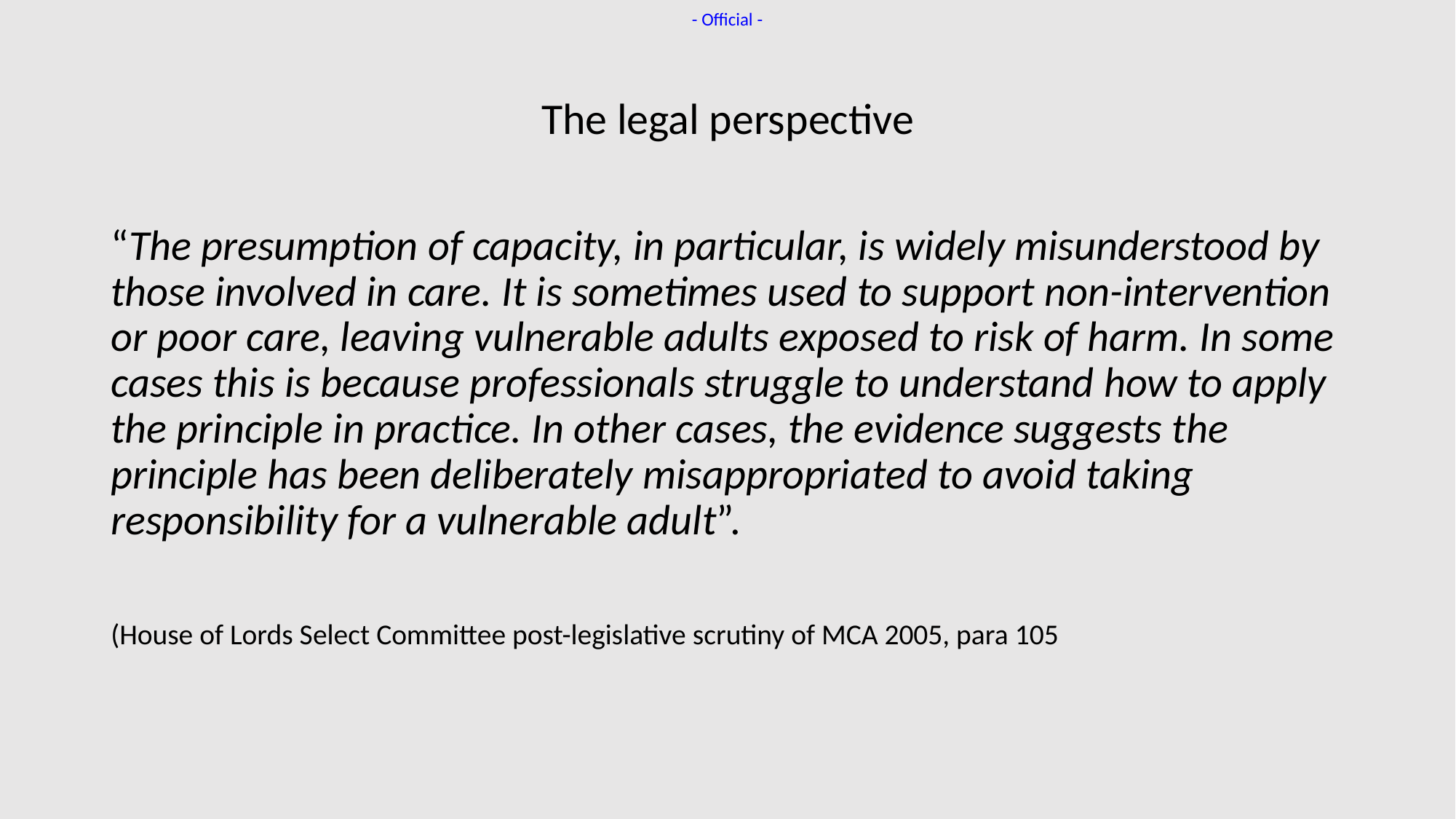

# The legal perspective
“The presumption of capacity, in particular, is widely misunderstood by those involved in care. It is sometimes used to support non-intervention or poor care, leaving vulnerable adults exposed to risk of harm. In some cases this is because professionals struggle to understand how to apply the principle in practice. In other cases, the evidence suggests the principle has been deliberately misappropriated to avoid taking responsibility for a vulnerable adult”.

(House of Lords Select Committee post-legislative scrutiny of MCA 2005, para 105